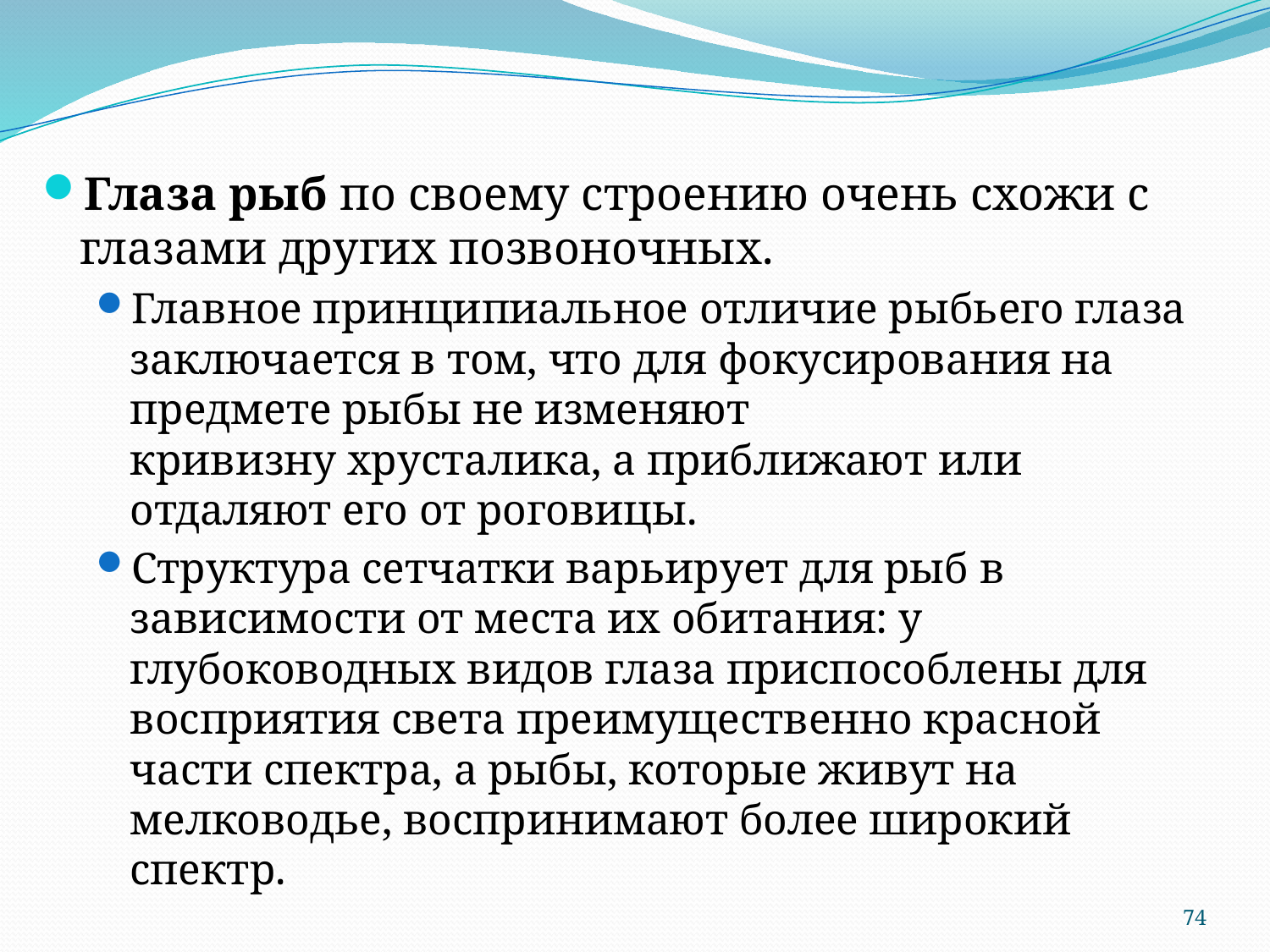

Глаза рыб по своему строению очень схожи с глазами других позвоночных.
Главное принципиальное отличие рыбьего глаза заключается в том, что для фокусирования на предмете рыбы не изменяют кривизну хрусталика, а приближают или отдаляют его от роговицы.
Структура сетчатки варьирует для рыб в зависимости от места их обитания: у глубоководных видов глаза приспособлены для восприятия света преимущественно красной части спектра, а рыбы, которые живут на мелководье, воспринимают более широкий спектр.

74